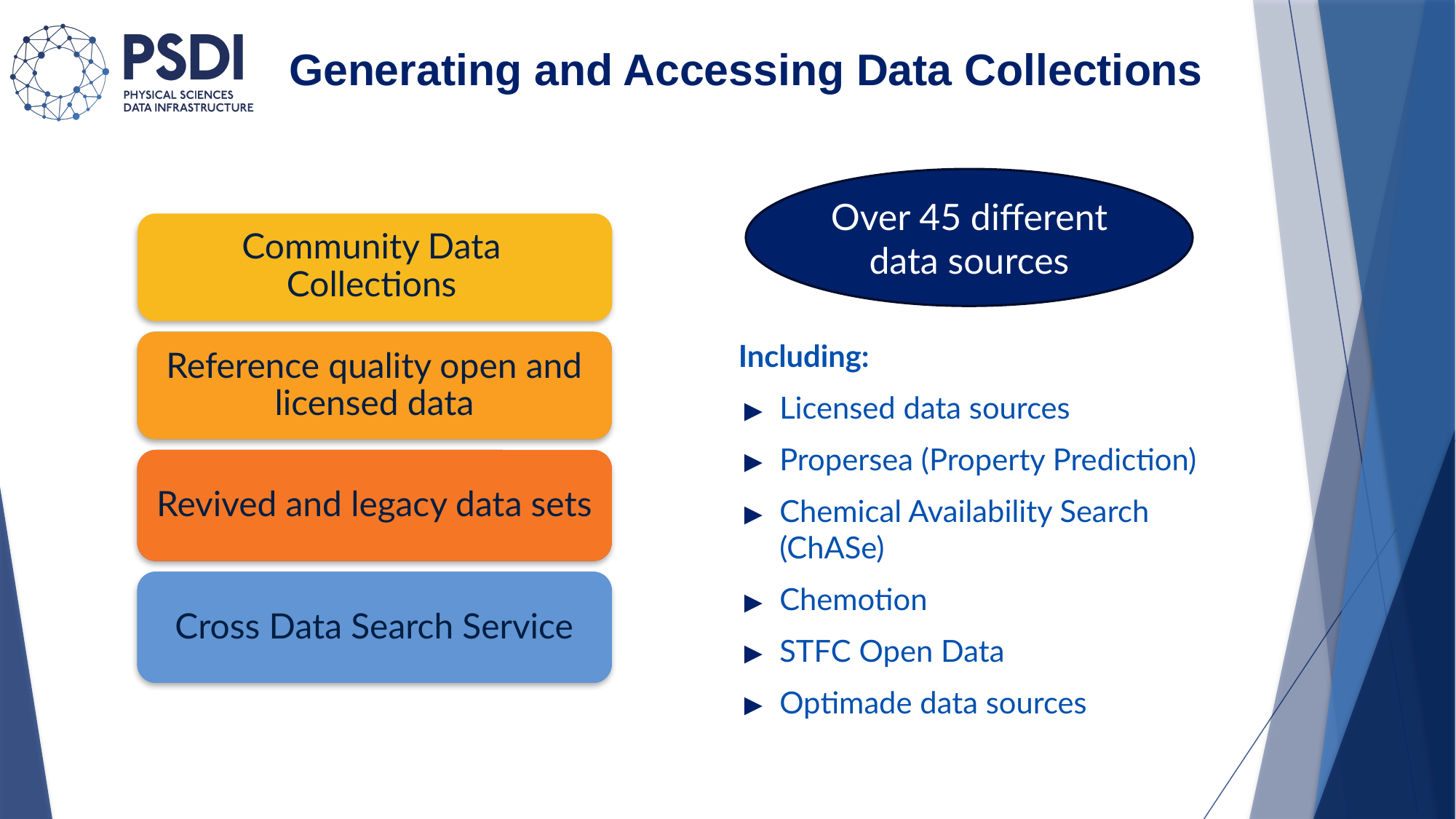

# Generating and Accessing Data Collections
Over 45 different data sources
Community Data Collections

Reference quality open and licensed data

Revived and legacy data sets

Cross Data Search Service
Including:
Licensed data sources
Propersea (Property Prediction)
Chemical Availability Search (ChASe)
Chemotion
STFC Open Data
Optimade data sources